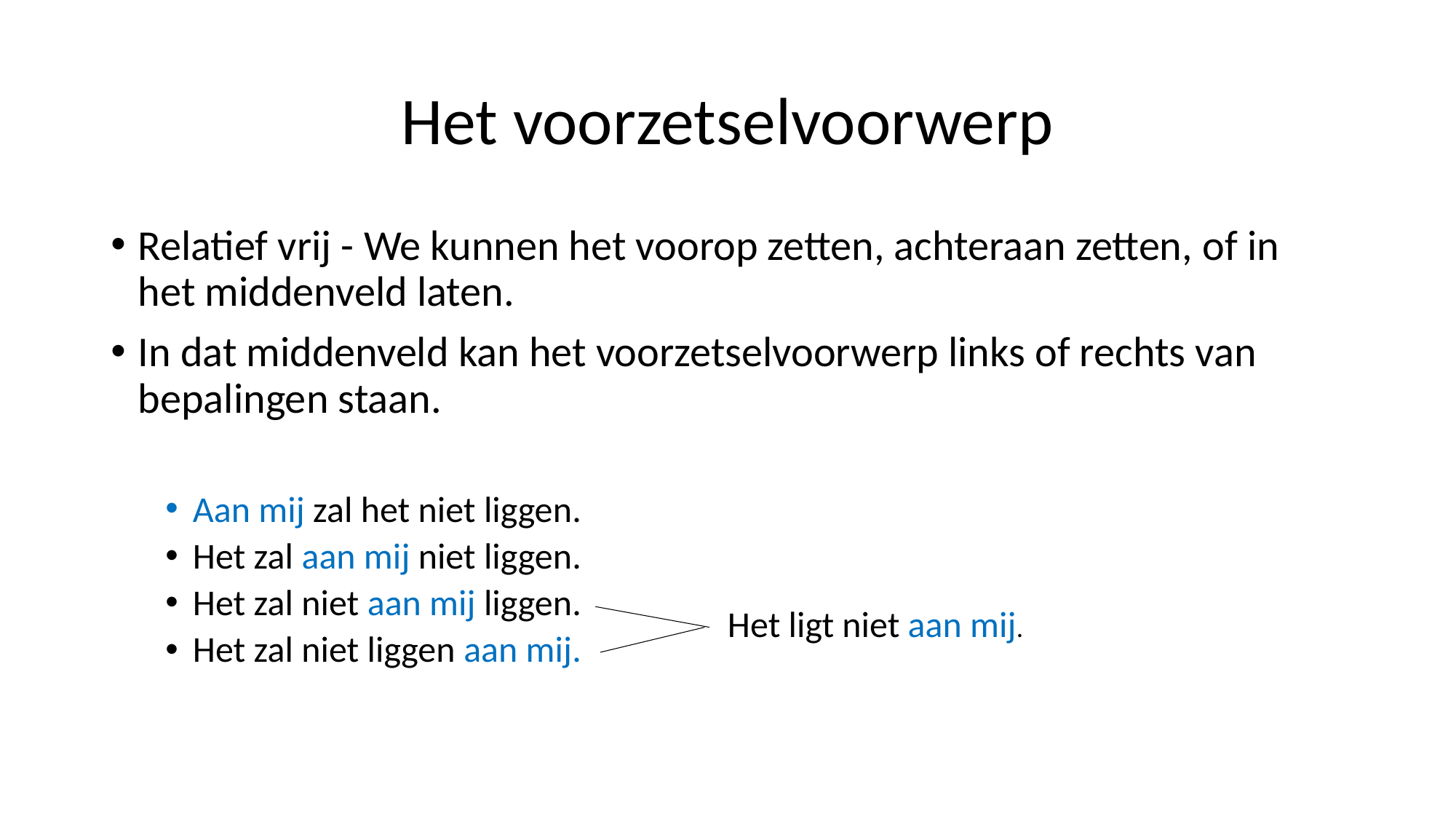

# Het voorzetselvoorwerp
Relatief vrij - We kunnen het voorop zetten, achteraan zetten, of in het middenveld laten.
In dat middenveld kan het voorzetselvoorwerp links of rechts van bepalingen staan.

Aan mij zal het niet liggen.
Het zal aan mij niet liggen.
Het zal niet aan mij liggen.
Het zal niet liggen aan mij.

Het ligt niet aan mij.